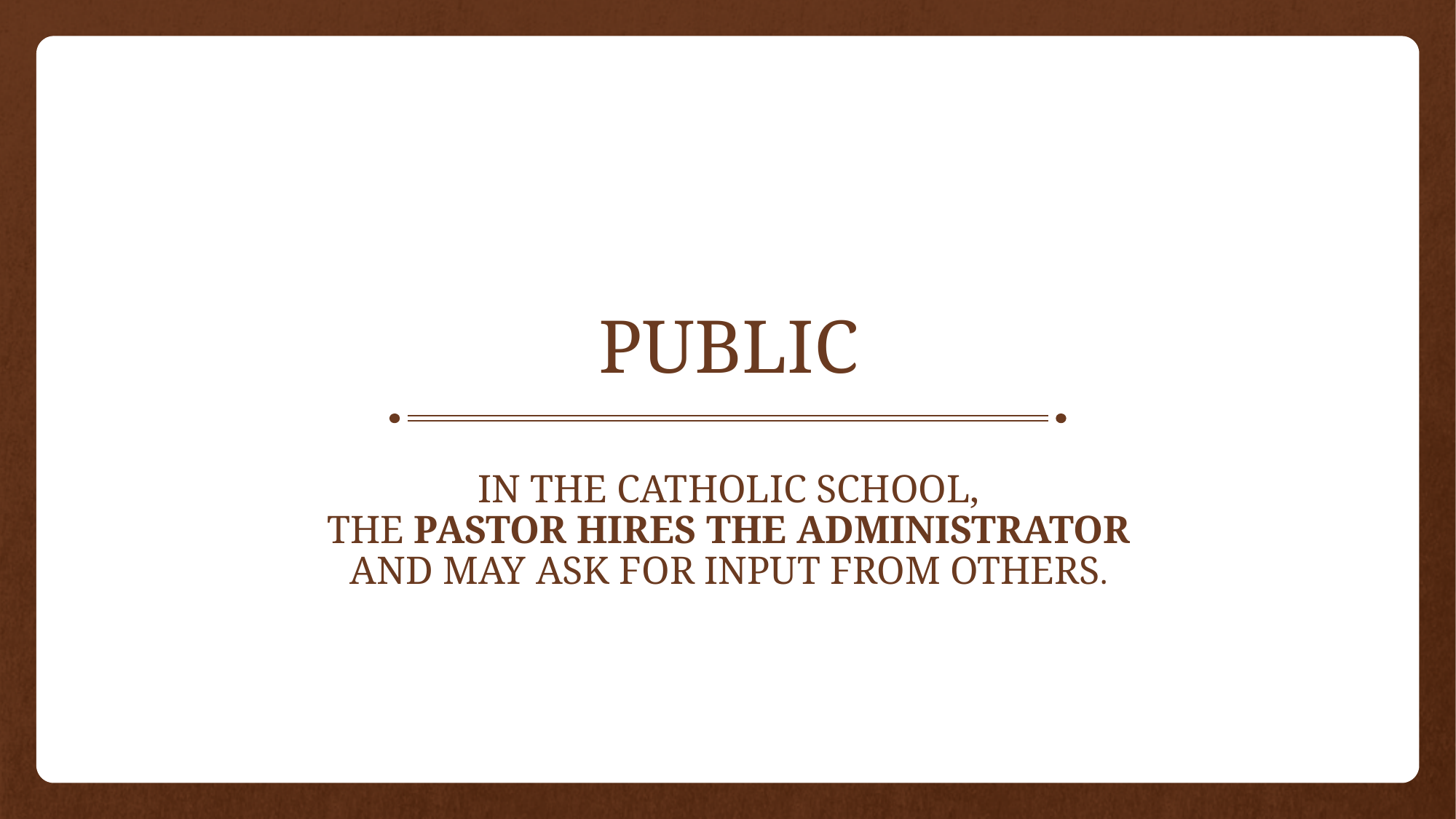

# PUBLIC
IN the catholic school,
The PASTOR hires the administrator
And may ask for input from others.